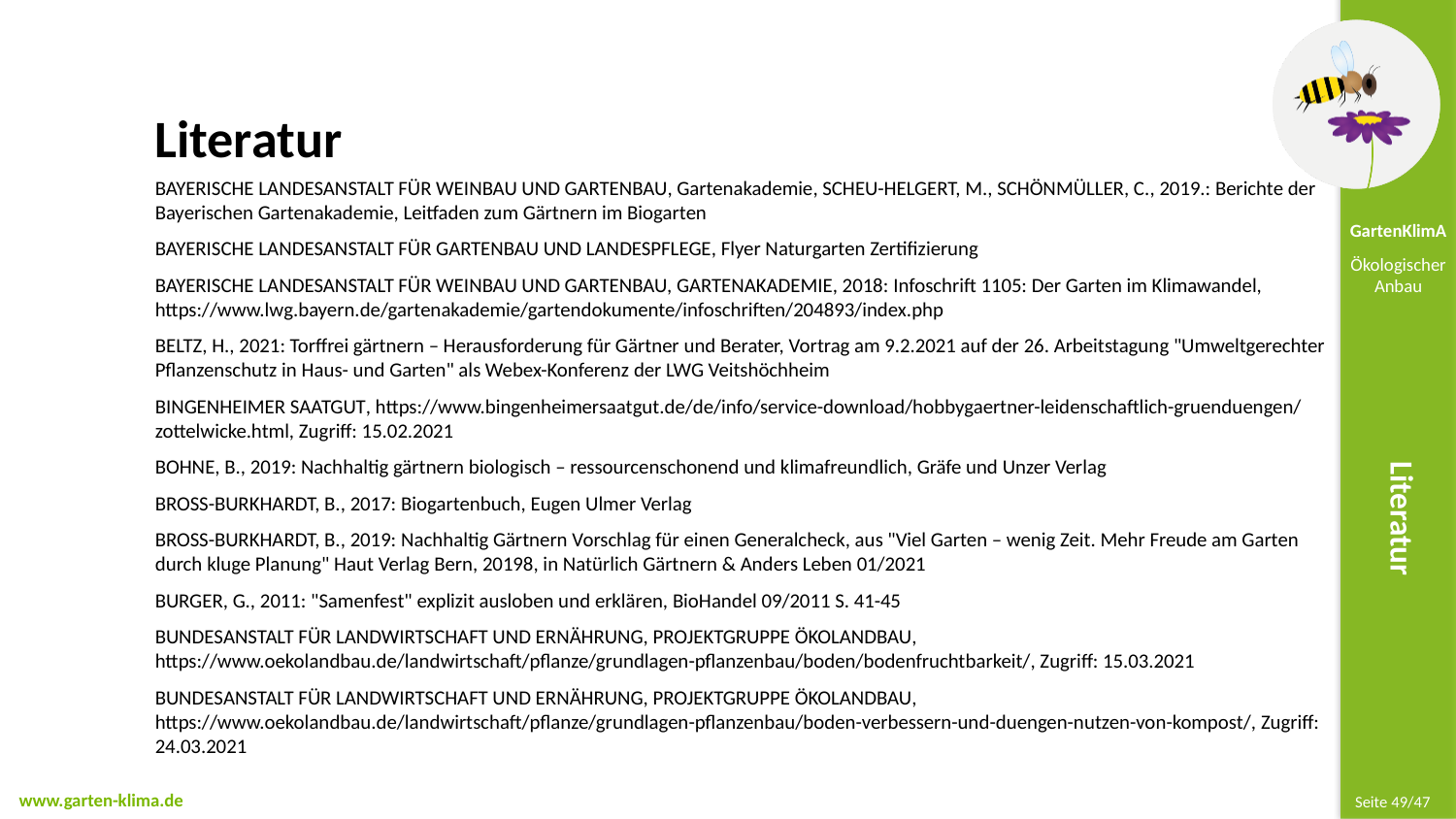

Literatur
Bayerische Landesanstalt für Weinbau und Gartenbau, Gartenakademie, Scheu-Helgert, M., Schönmüller, C., 2019.: Berichte der Bayerischen Gartenakademie, Leitfaden zum Gärtnern im Biogarten
Bayerische Landesanstalt für Gartenbau und Landespflege, Flyer Naturgarten Zertifizierung
Bayerische Landesanstalt für Weinbau und Gartenbau, Gartenakademie, 2018: Infoschrift 1105: Der Garten im Klimawandel, https://www.lwg.bayern.de/gartenakademie/gartendokumente/infoschriften/204893/index.php
Beltz, H., 2021: Torffrei gärtnern – Herausforderung für Gärtner und Berater, Vortrag am 9.2.2021 auf der 26. Arbeitstagung "Umweltgerechter Pflanzenschutz in Haus- und Garten" als Webex-Konferenz der LWG Veitshöchheim
Bingenheimer Saatgut, https://www.bingenheimersaatgut.de/de/info/service-download/hobbygaertner-leidenschaftlich-gruenduengen/zottelwicke.html, Zugriff: 15.02.2021
Bohne, B., 2019: Nachhaltig gärtnern biologisch – ressourcenschonend und klimafreundlich, Gräfe und Unzer Verlag
Bross-Burkhardt, B., 2017: Biogartenbuch, Eugen Ulmer Verlag
Bross-Burkhardt, B., 2019: Nachhaltig Gärtnern Vorschlag für einen Generalcheck, aus "Viel Garten – wenig Zeit. Mehr Freude am Garten durch kluge Planung" Haut Verlag Bern, 20198, in Natürlich Gärtnern & Anders Leben 01/2021
Burger, G., 2011: "Samenfest" explizit ausloben und erklären, BioHandel 09/2011 S. 41-45
Bundesanstalt für Landwirtschaft und Ernährung, Projektgruppe Ökolandbau, https://www.oekolandbau.de/landwirtschaft/pflanze/grundlagen-pflanzenbau/boden/bodenfruchtbarkeit/, Zugriff: 15.03.2021
Bundesanstalt für Landwirtschaft und Ernährung, Projektgruppe Ökolandbau, https://www.oekolandbau.de/landwirtschaft/pflanze/grundlagen-pflanzenbau/boden-verbessern-und-duengen-nutzen-von-kompost/, Zugriff: 24.03.2021
Literatur